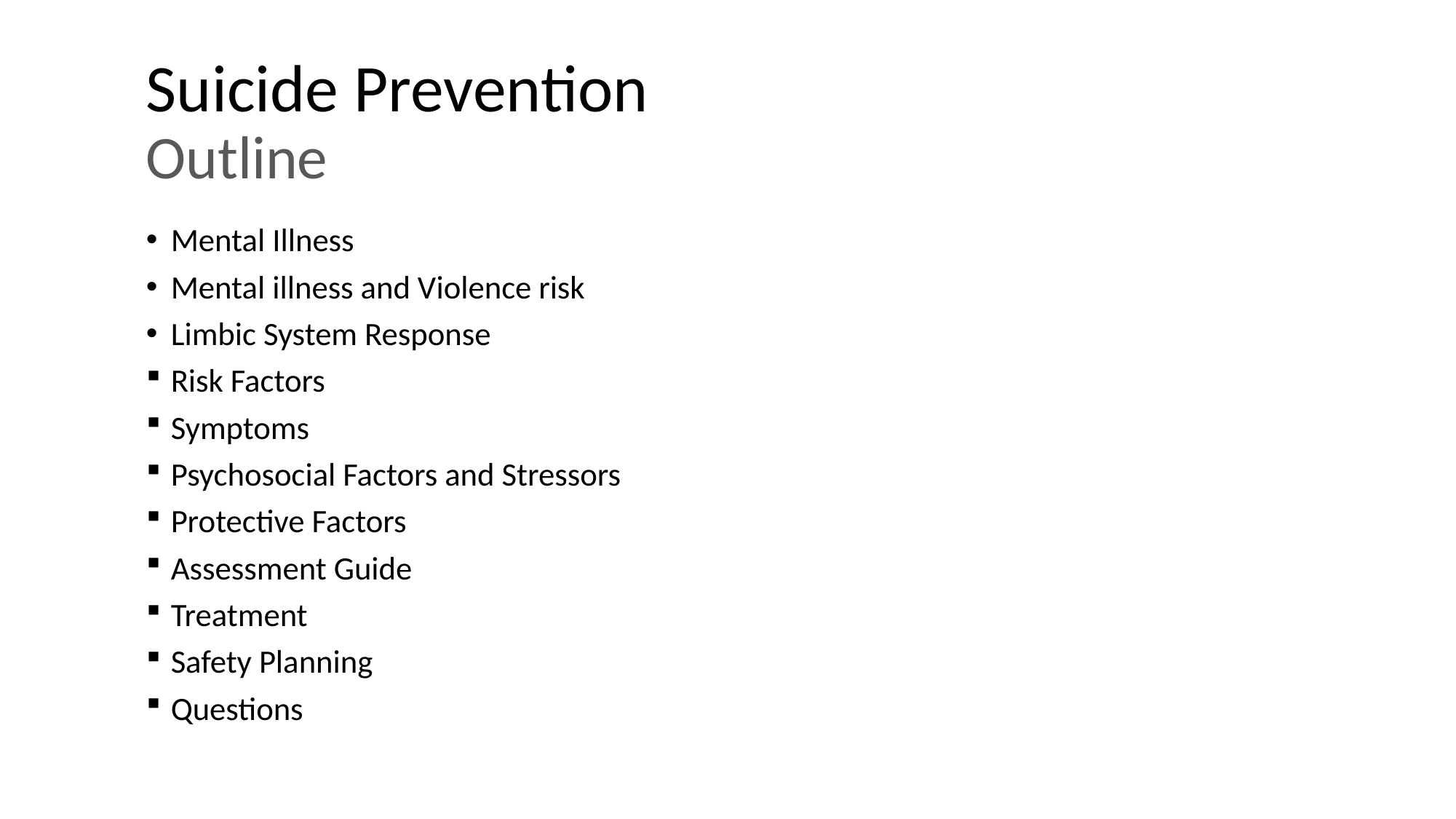

# Suicide Prevention Outline
Mental Illness
Mental illness and Violence risk
Limbic System Response
Risk Factors
Symptoms
Psychosocial Factors and Stressors
Protective Factors
Assessment Guide
Treatment
Safety Planning
Questions